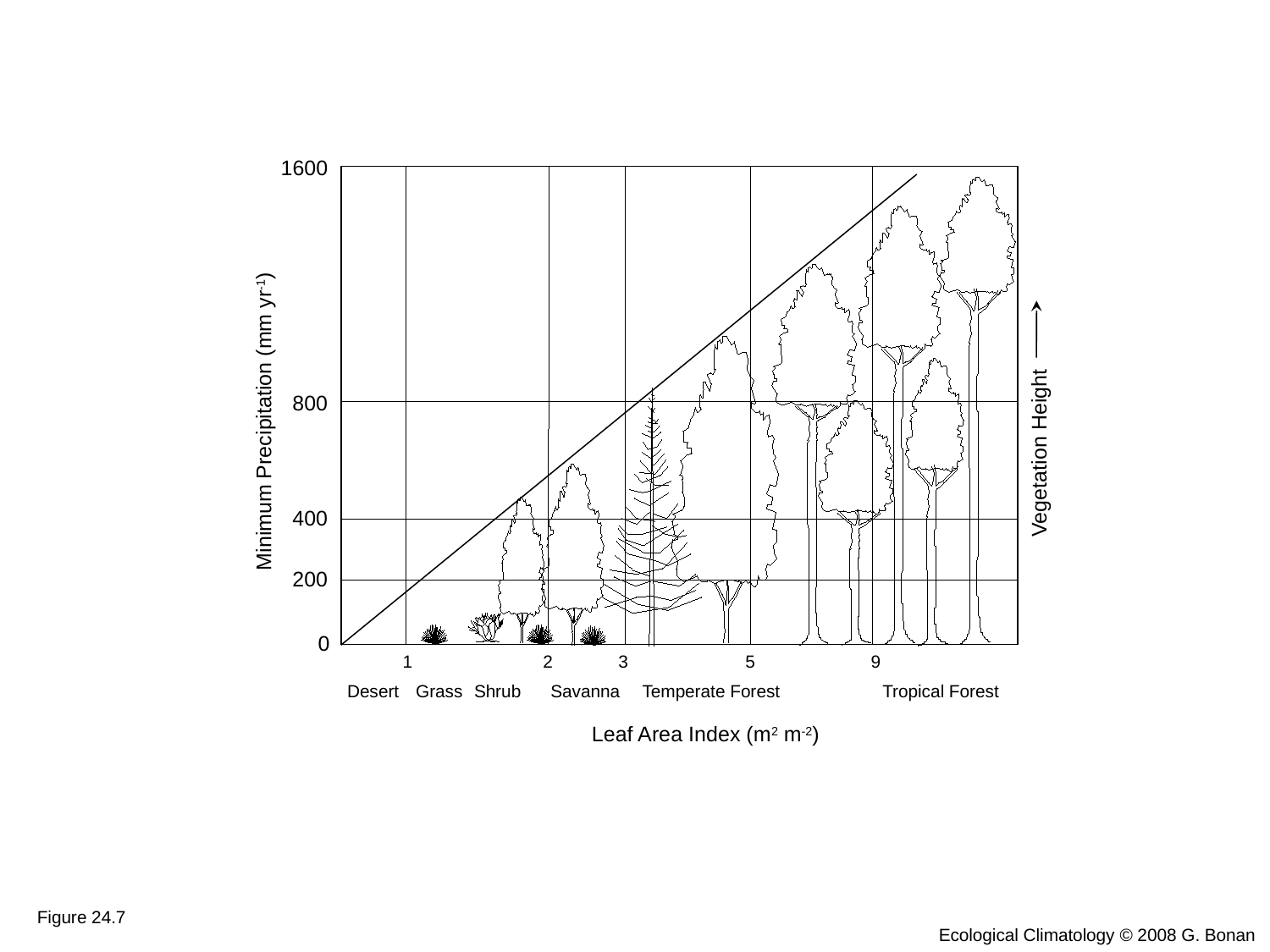

1600

800

Minimum Precipitation (mm yr-1)

Vegetation Height

400

200

0

1
2
3
5
9
Desert
Grass
Shrub
Savanna
Temperate Forest
Tropical Forest
Leaf Area Index (m2 m-2)
Figure 24.7
Ecological Climatology © 2008 G. Bonan